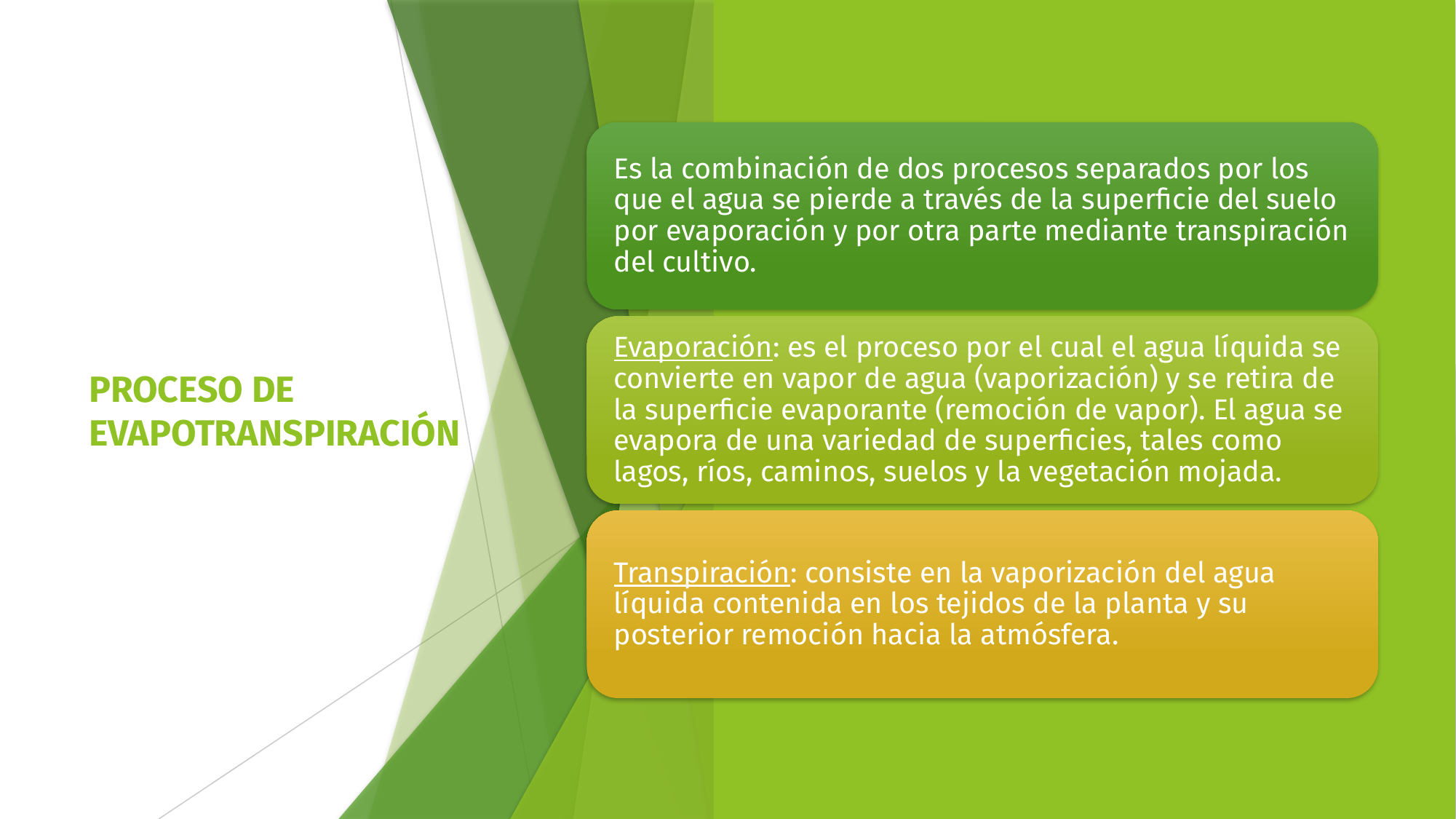

Es la combinación de dos procesos separados por los que el agua se pierde a través de la superficie del suelo por evaporación y por otra parte mediante transpiración del cultivo.
Evaporación: es el proceso por el cual el agua líquida se convierte en vapor de agua (vaporización) y se retira de la superficie evaporante (remoción de vapor). El agua se evapora de una variedad de superficies, tales como lagos, ríos, caminos, suelos y la vegetación mojada.
Transpiración: consiste en la vaporización del agua líquida contenida en los tejidos de la planta y su posterior remoción hacia la atmósfera.
PROCESO DE EVAPOTRANSPIRACIÓN